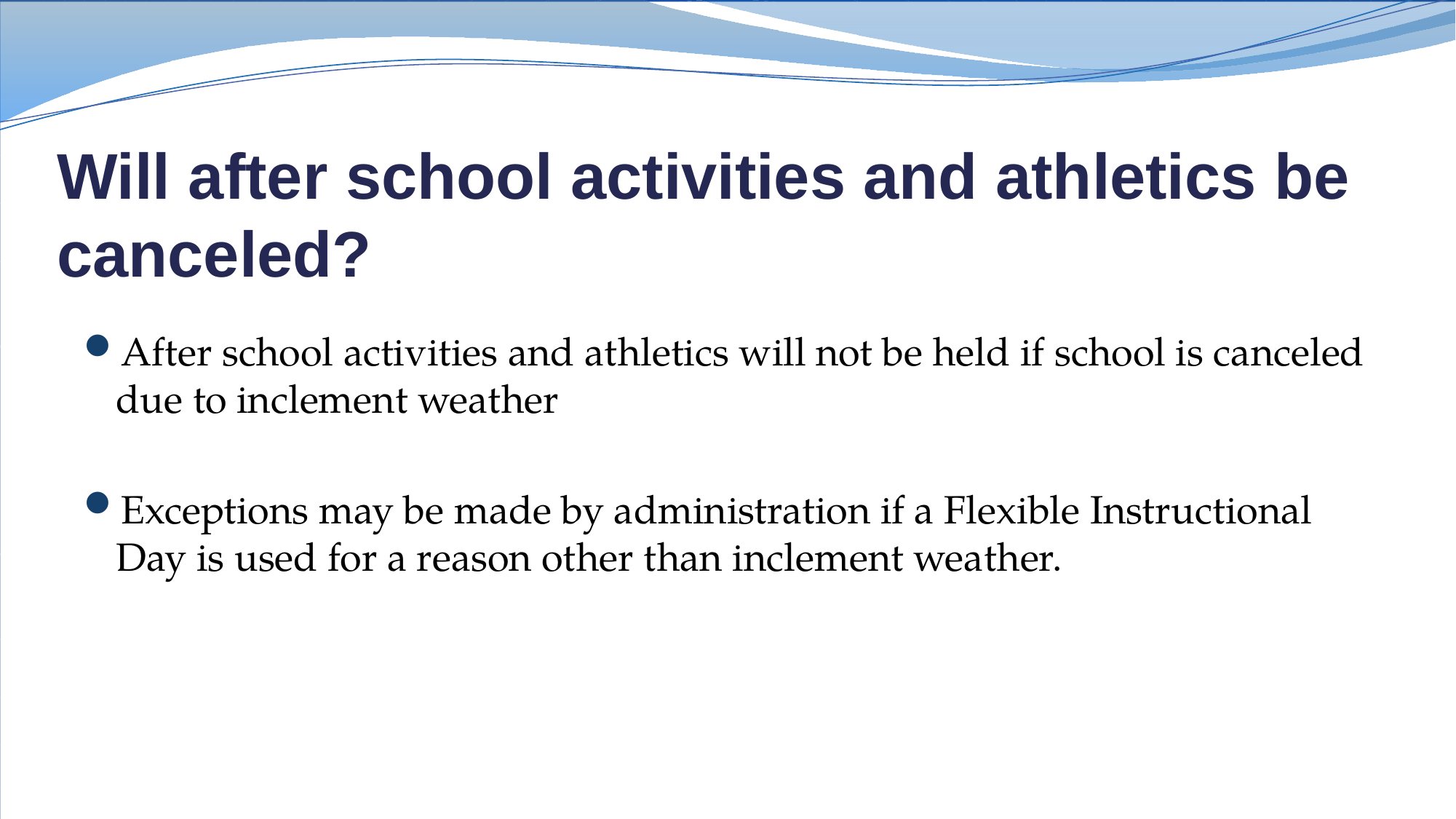

# Will after school activities and athletics be canceled?
After school activities and athletics will not be held if school is canceled due to inclement weather

Exceptions may be made by administration if a Flexible Instructional Day is used for a reason other than inclement weather.